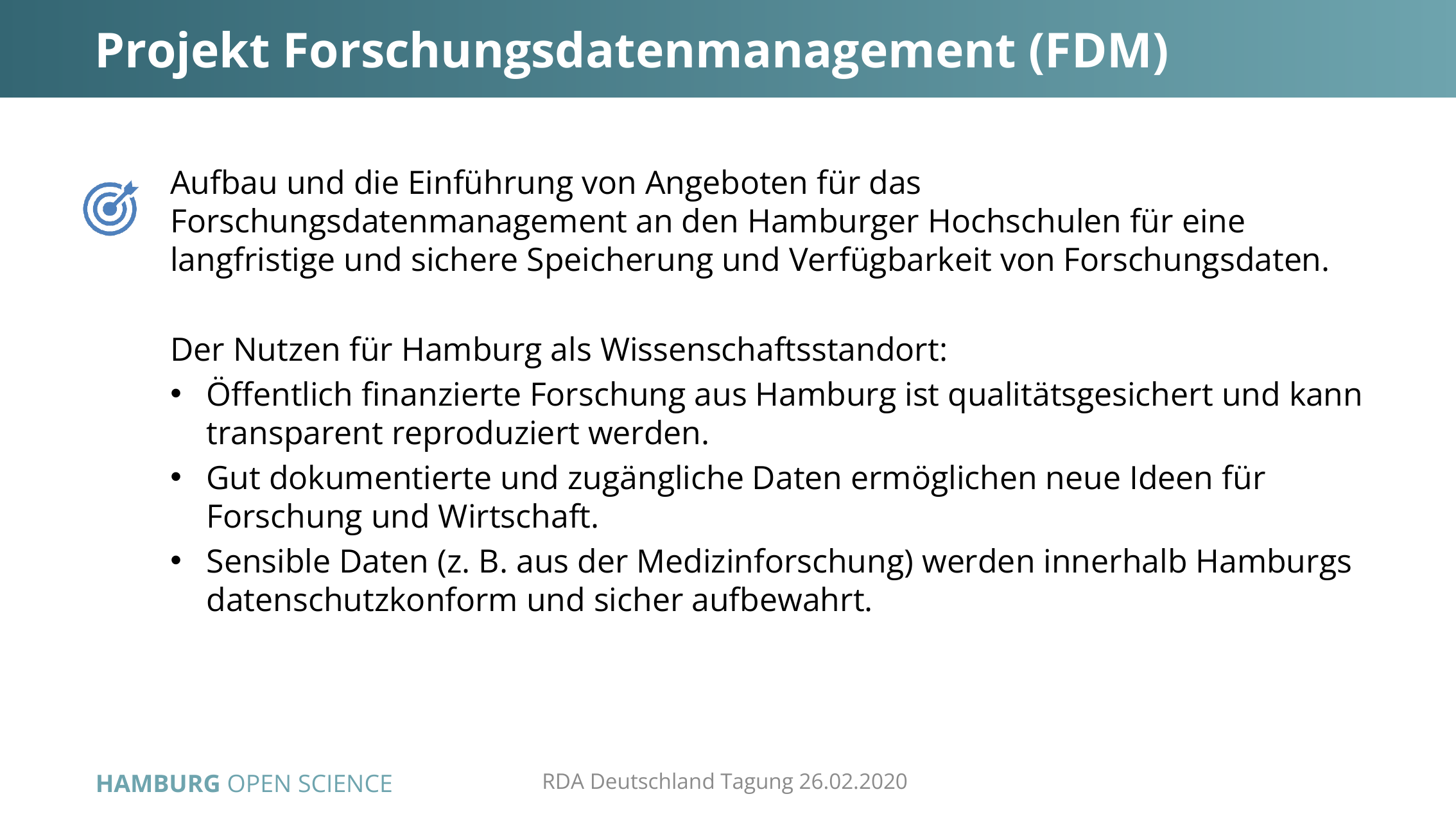

Projekt Forschungsdatenmanagement (FDM)
Aufbau und die Einführung von Angeboten für das Forschungsdatenmanagement an den Hamburger Hochschulen für eine langfristige und sichere Speicherung und Verfügbarkeit von Forschungsdaten.

Der Nutzen für Hamburg als Wissenschaftsstandort:
Öffentlich finanzierte Forschung aus Hamburg ist qualitätsgesichert und kann transparent reproduziert werden.
Gut dokumentierte und zugängliche Daten ermöglichen neue Ideen für Forschung und Wirtschaft.
Sensible Daten (z. B. aus der Medizinforschung) werden innerhalb Hamburgs datenschutzkonform und sicher aufbewahrt.

RDA Deutschland Tagung 26.02.2020